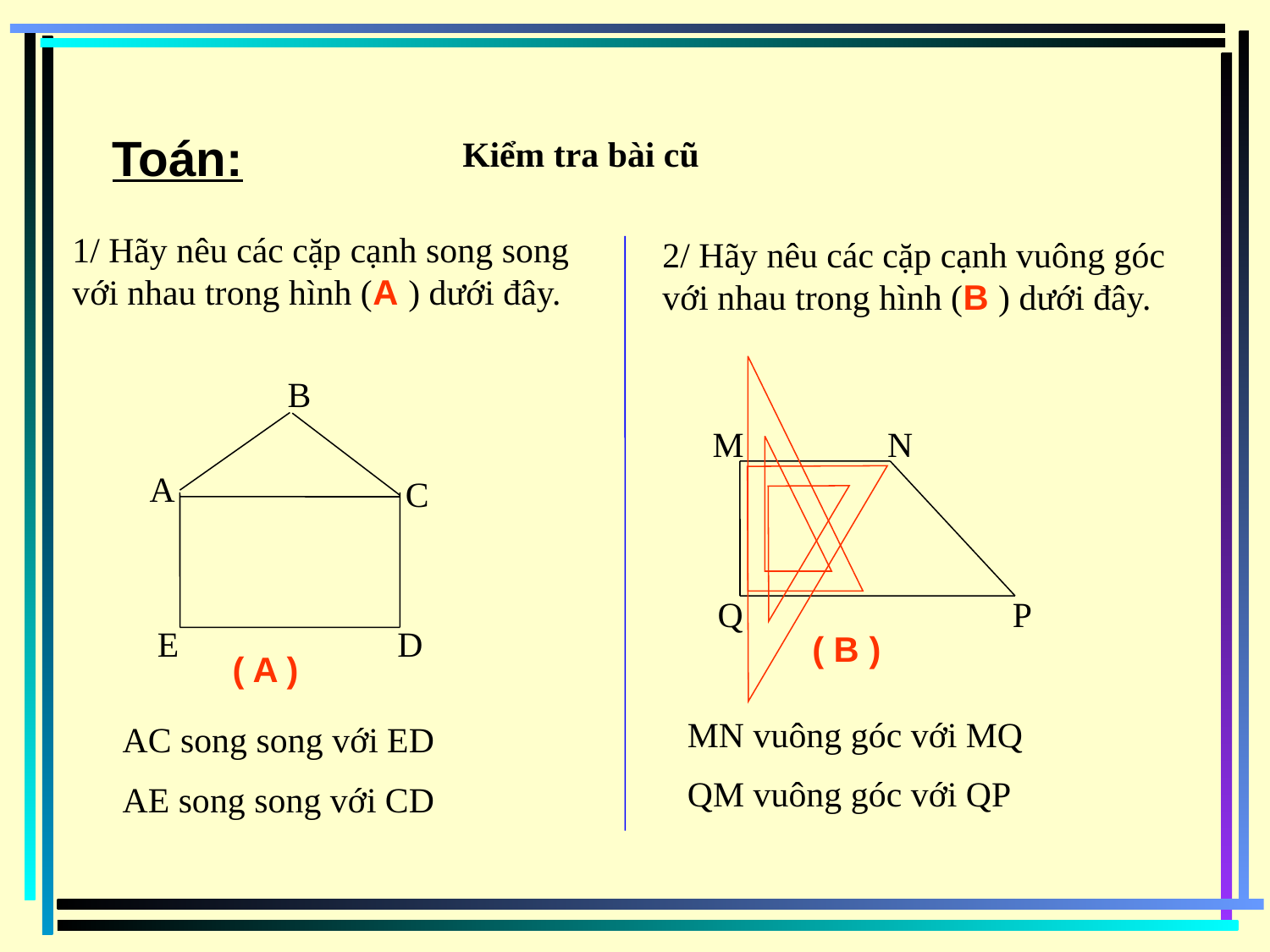

Toán:
Kiểm tra bài cũ
1/ Hãy nêu các cặp cạnh song song với nhau trong hình (A ) dưới đây.
2/ Hãy nêu các cặp cạnh vuông góc với nhau trong hình (B ) dưới đây.

B

M
N
A

C

Q
P
E
D
( B )
( A )
MN vuông góc với MQ
AC song song với ED
QM vuông góc với QP
AE song song với CD